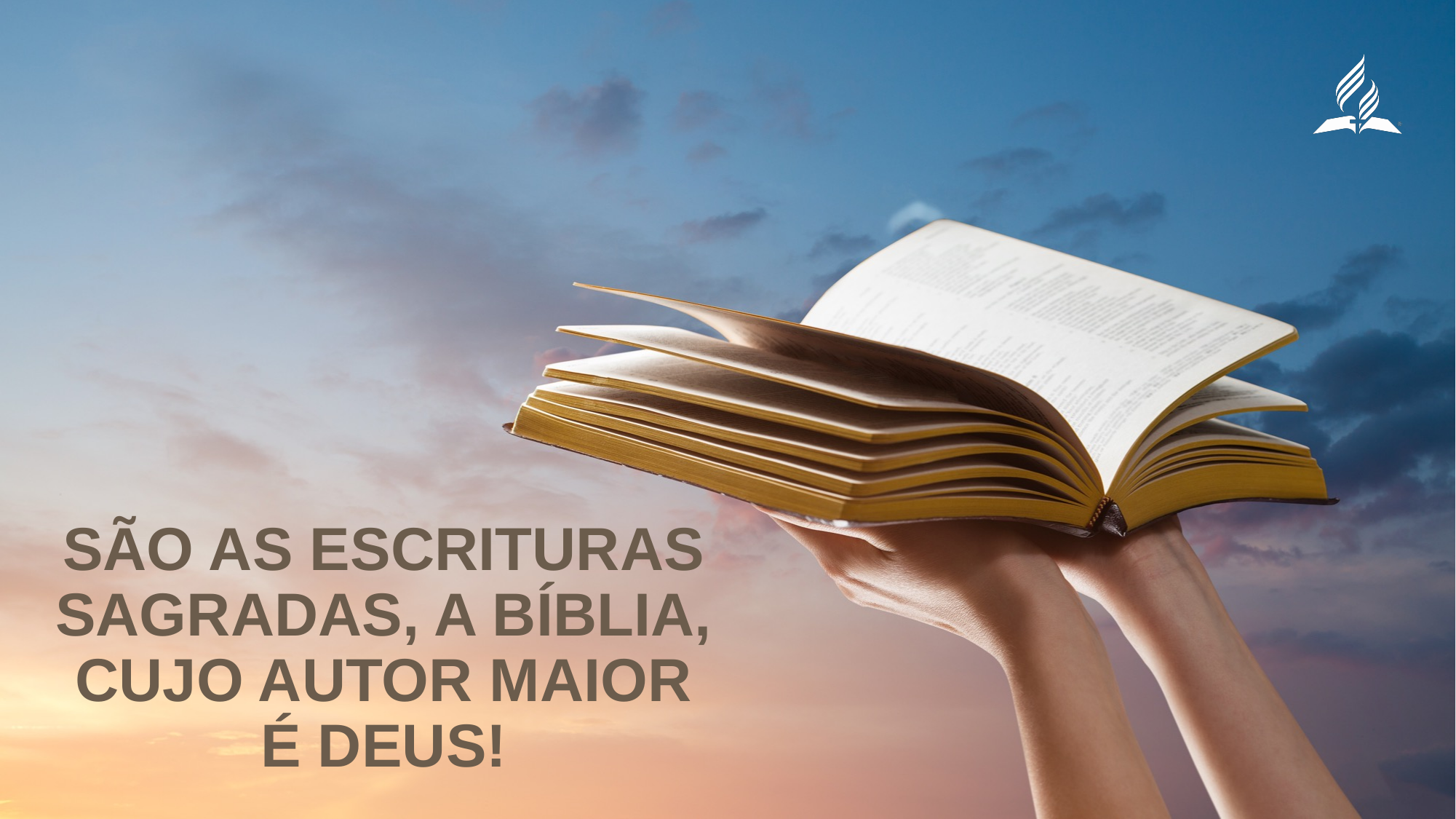

São as Escrituras Sagradas, a Bíblia, cujo Autor maior é Deus!